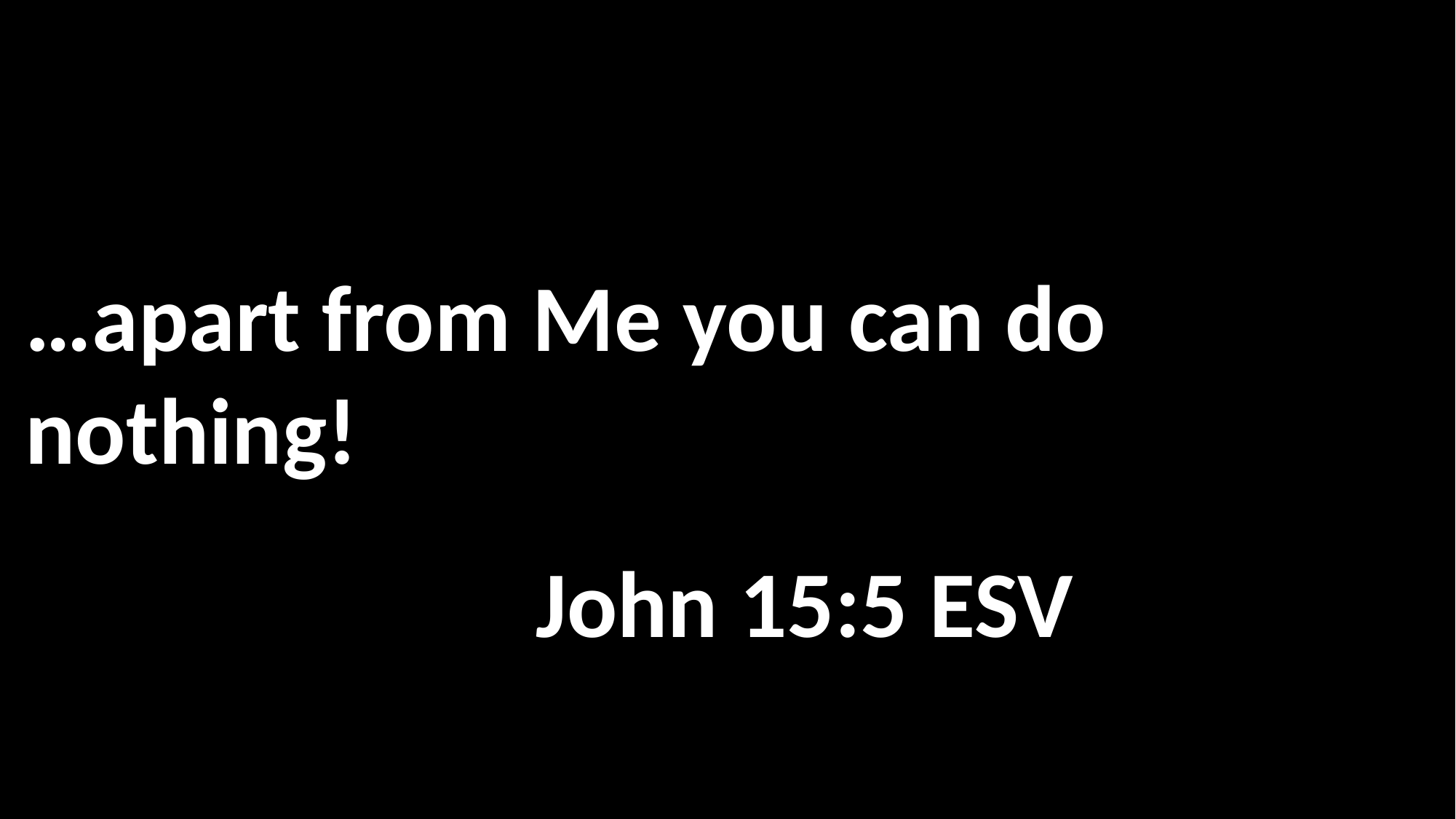

…apart from Me you can do nothing!
                        John 15:5 ESV